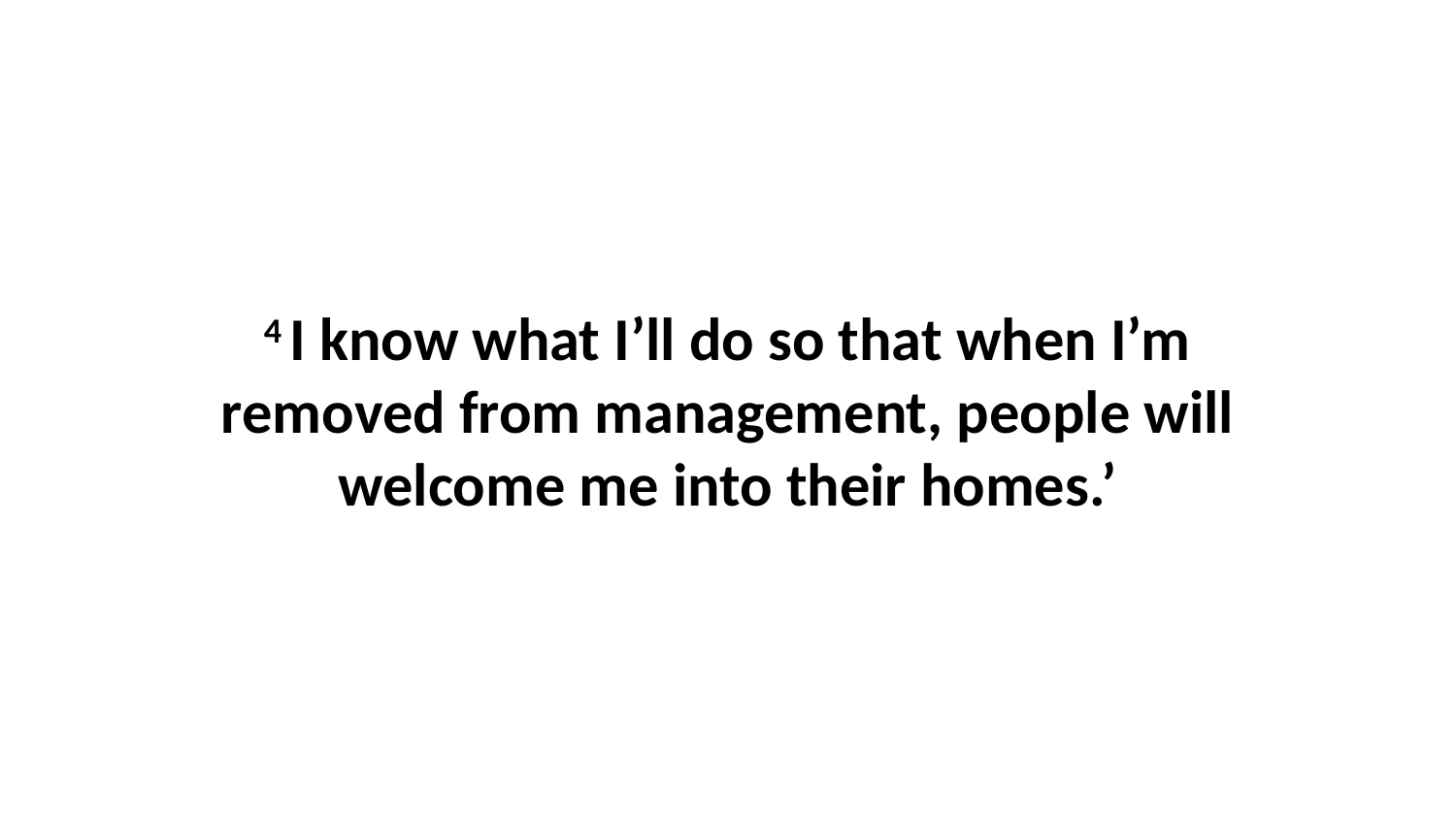

4 I know what I’ll do so that when I’m removed from management, people will welcome me into their homes.’